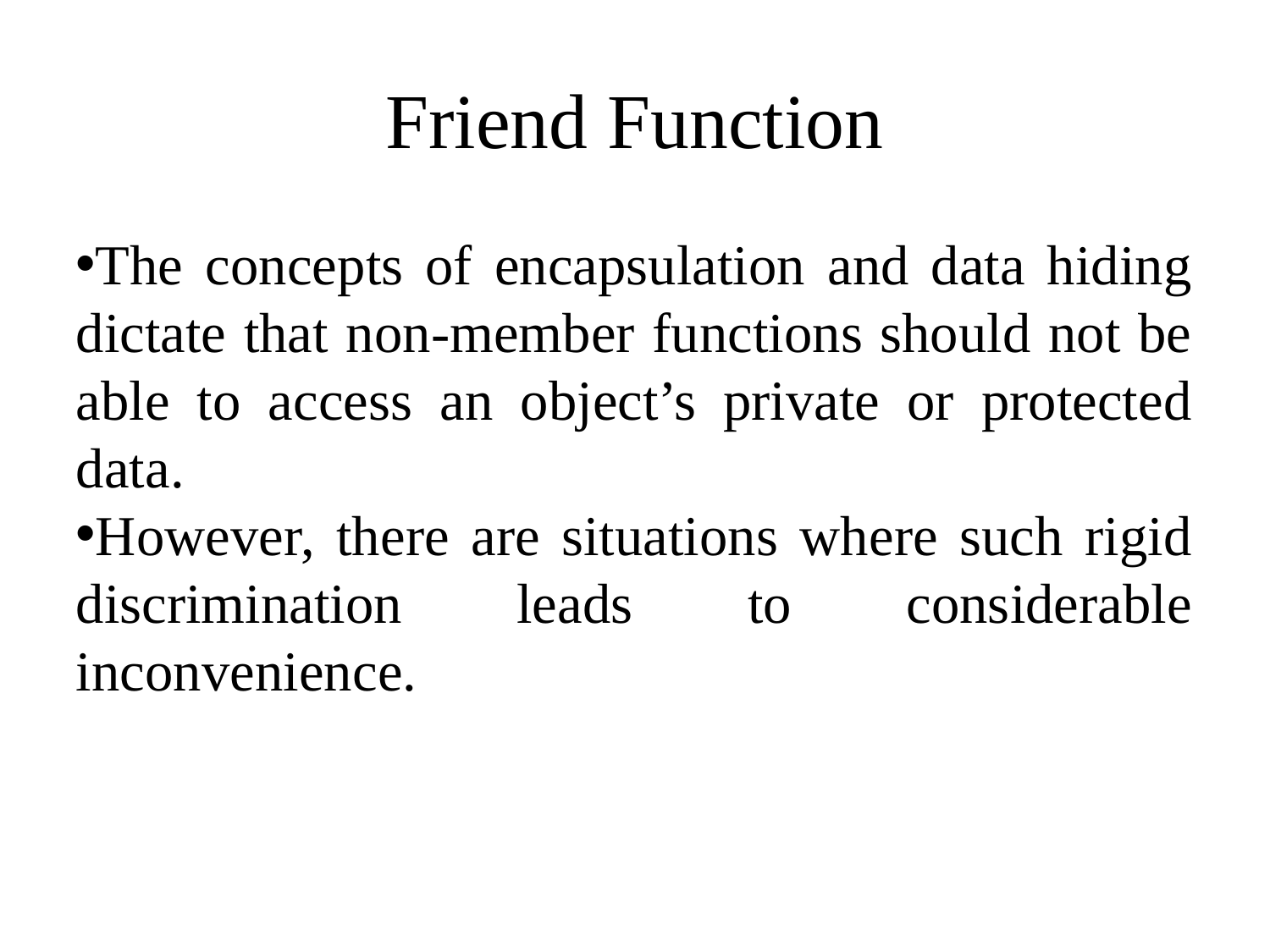

Friend Function
The concepts of encapsulation and data hiding dictate that non-member functions should not be able to access an object’s private or protected data.
However, there are situations where such rigid discrimination leads to considerable inconvenience.